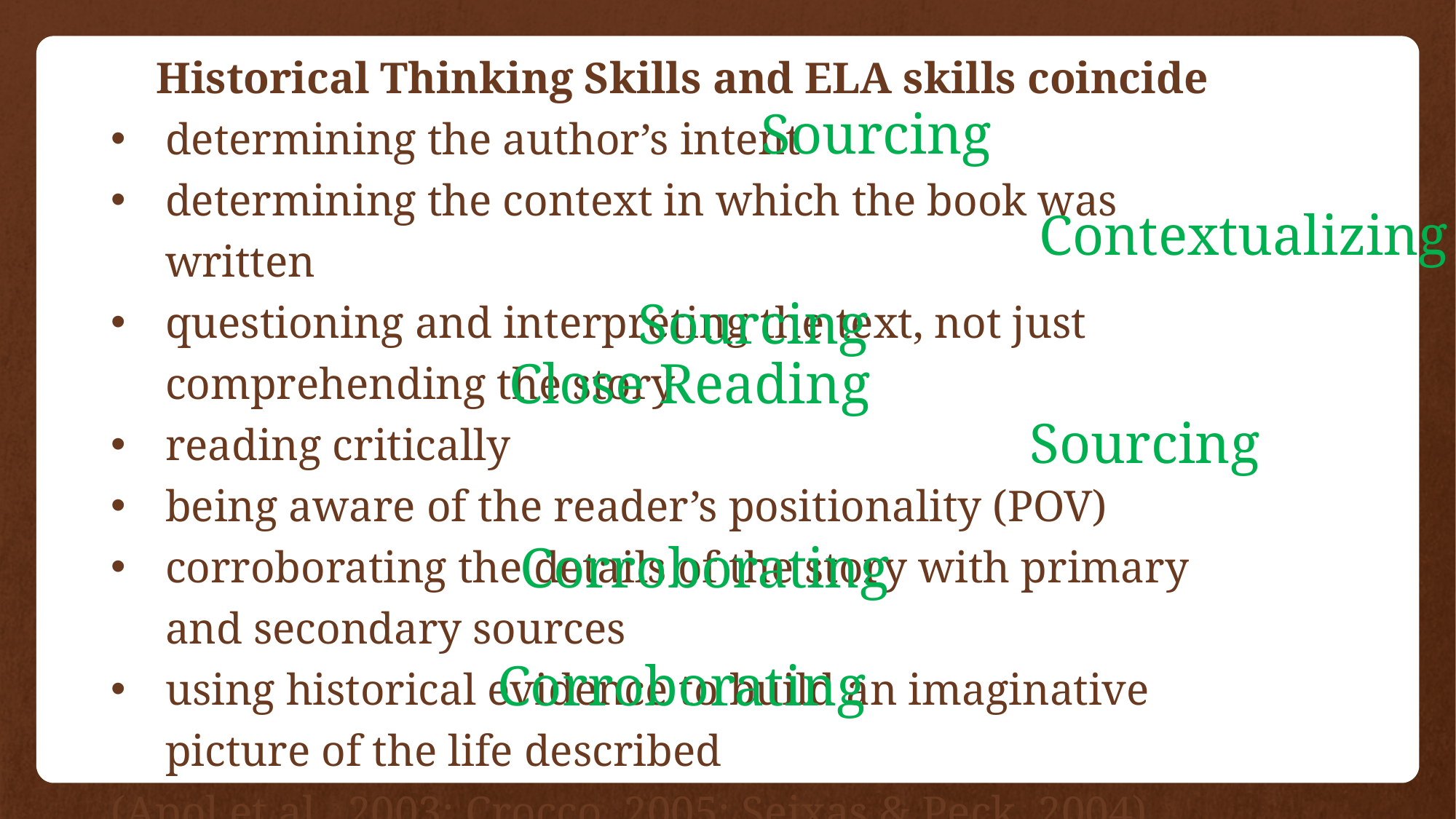

Historical Thinking Skills and ELA skills coincide
determining the author’s intent
determining the context in which the book was written
questioning and interpreting the text, not just comprehending the story
reading critically
being aware of the reader’s positionality (POV)
corroborating the details of the story with primary and secondary sources
using historical evidence to build an imaginative picture of the life described
(Apol et al., 2003; Crocco, 2005; Seixas & Peck, 2004).
Sourcing
Contextualizing
Sourcing
Close Reading
Sourcing
Corroborating
Corroborating